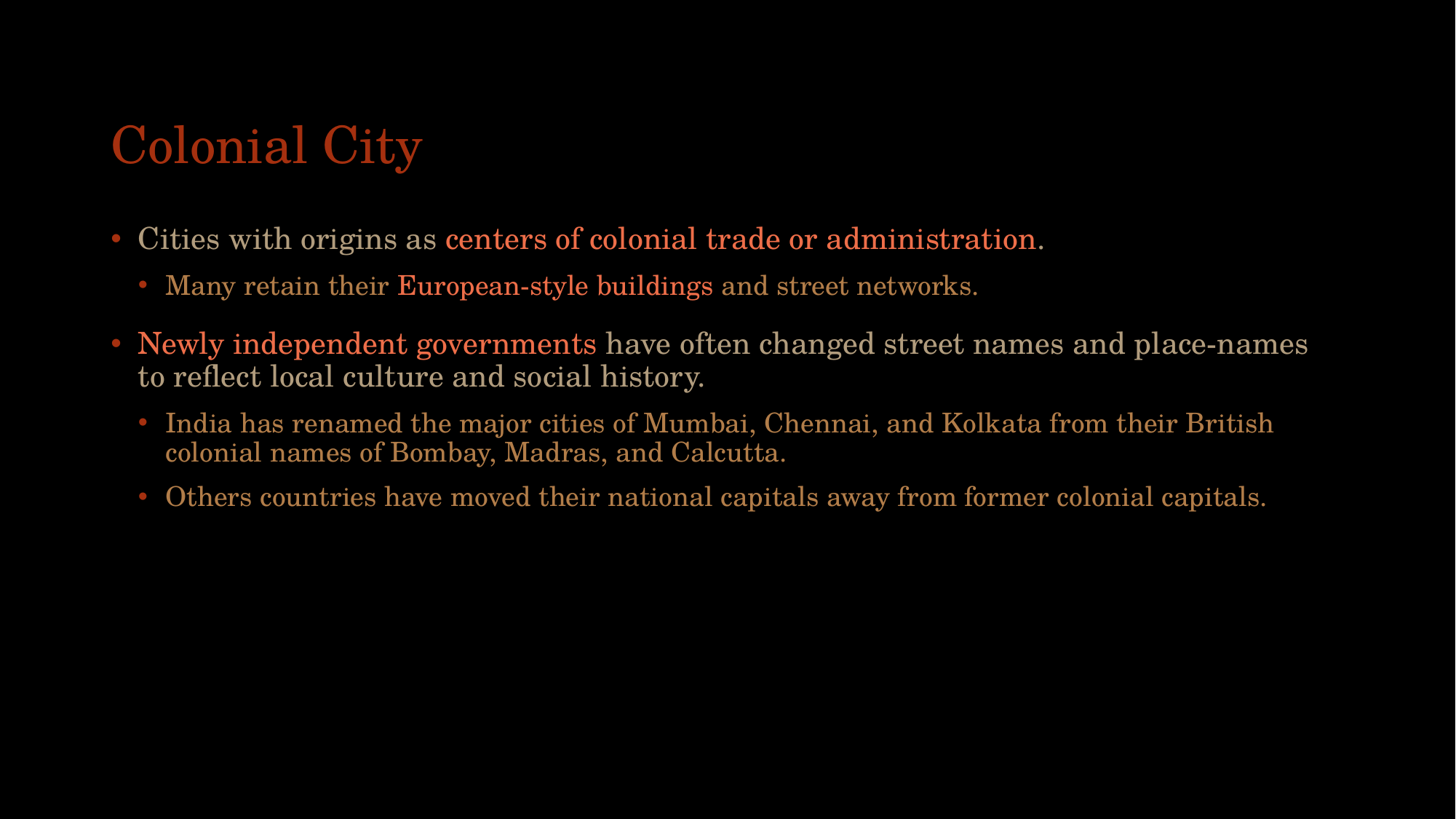

# Colonial City
Cities with origins as centers of colonial trade or administration.
Many retain their European-style buildings and street networks.
Newly independent governments have often changed street names and place-names to reflect local culture and social history.
India has renamed the major cities of Mumbai, Chennai, and Kolkata from their British colonial names of Bombay, Madras, and Calcutta.
Others countries have moved their national capitals away from former colonial capitals.